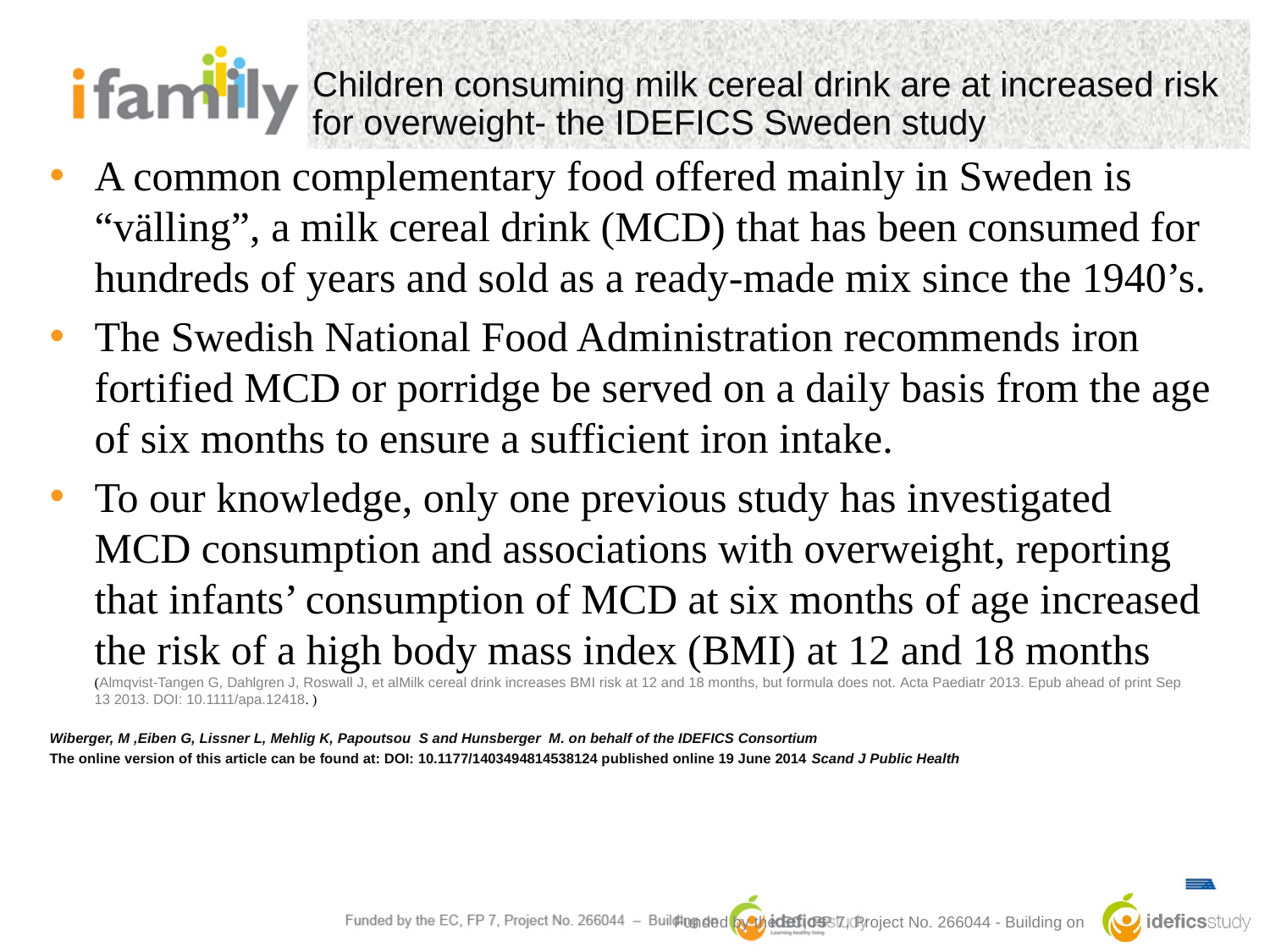

# Children consuming milk cereal drink are at increased risk for overweight- the IDEFICS Sweden study
A common complementary food offered mainly in Sweden is “välling”, a milk cereal drink (MCD) that has been consumed for hundreds of years and sold as a ready-made mix since the 1940’s.
The Swedish National Food Administration recommends iron fortified MCD or porridge be served on a daily basis from the age of six months to ensure a sufficient iron intake.
To our knowledge, only one previous study has investigated MCD consumption and associations with overweight, reporting that infants’ consumption of MCD at six months of age increased the risk of a high body mass index (BMI) at 12 and 18 months (Almqvist-Tangen G, Dahlgren J, Roswall J, et alMilk cereal drink increases BMI risk at 12 and 18 months, but formula does not. Acta Paediatr 2013. Epub ahead of print Sep 13 2013. DOI: 10.1111/apa.12418. )

Wiberger, M ,Eiben G, Lissner L, Mehlig K, Papoutsou  S and Hunsberger  M. on behalf of the IDEFICS Consortium
The online version of this article can be found at: DOI: 10.1177/1403494814538124 published online 19 June 2014 Scand J Public Health